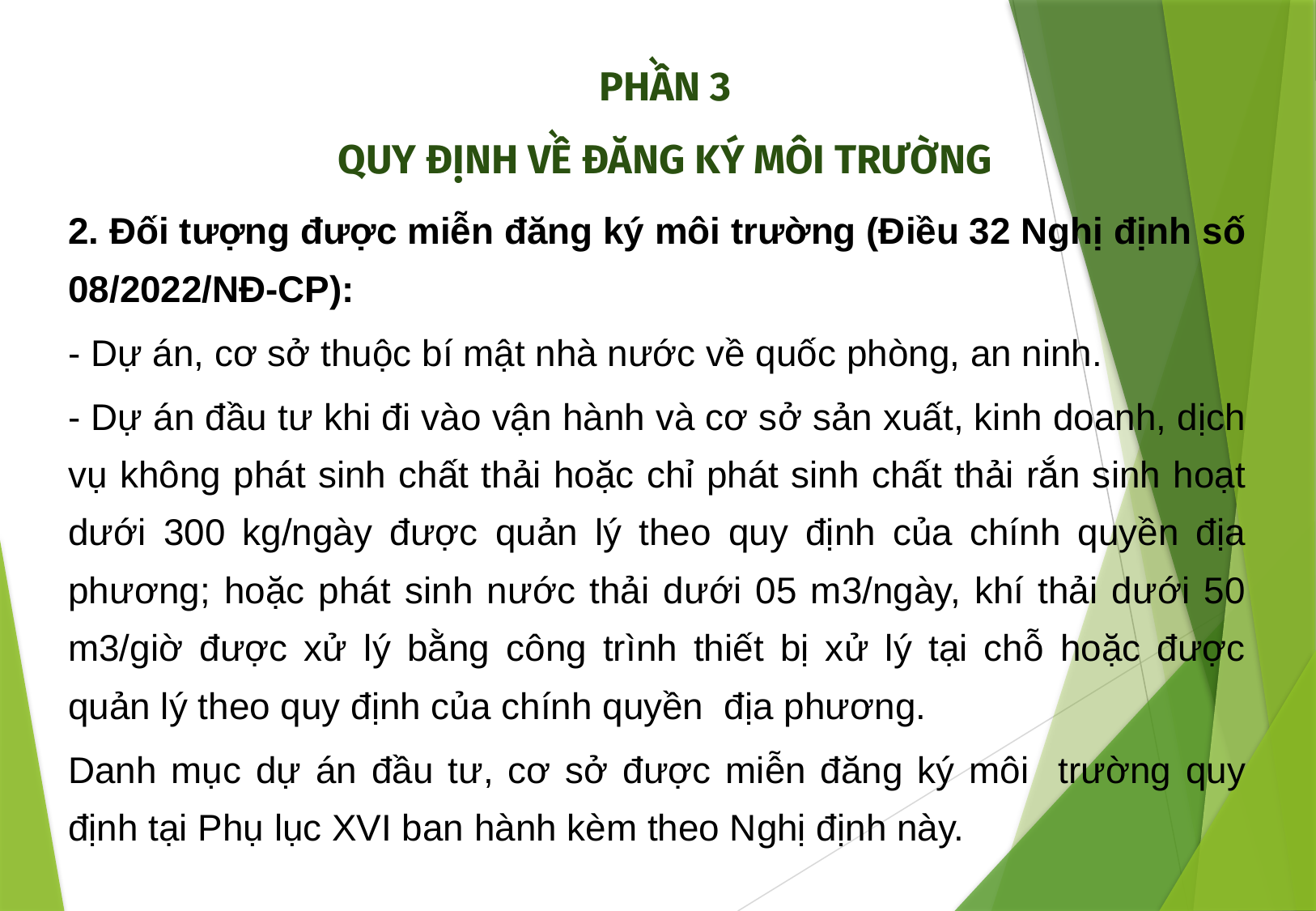

PHẦN 3
QUY ĐỊNH VỀ ĐĂNG KÝ MÔI TRƯỜNG
2. Đối tượng được miễn đăng ký môi trường (Điều 32 Nghị định số 08/2022/NĐ-CP):
- Dự án, cơ sở thuộc bí mật nhà nước về quốc phòng, an ninh.
- Dự án đầu tư khi đi vào vận hành và cơ sở sản xuất, kinh doanh, dịch vụ không phát sinh chất thải hoặc chỉ phát sinh chất thải rắn sinh hoạt dưới 300 kg/ngày được quản lý theo quy định của chính quyền địa phương; hoặc phát sinh nước thải dưới 05 m3/ngày, khí thải dưới 50 m3/giờ được xử lý bằng công trình thiết bị xử lý tại chỗ hoặc được quản lý theo quy định của chính quyền  địa phương.
Danh mục dự án đầu tư, cơ sở được miễn đăng ký môi  trường quy định tại Phụ lục XVI ban hành kèm theo Nghị định này.